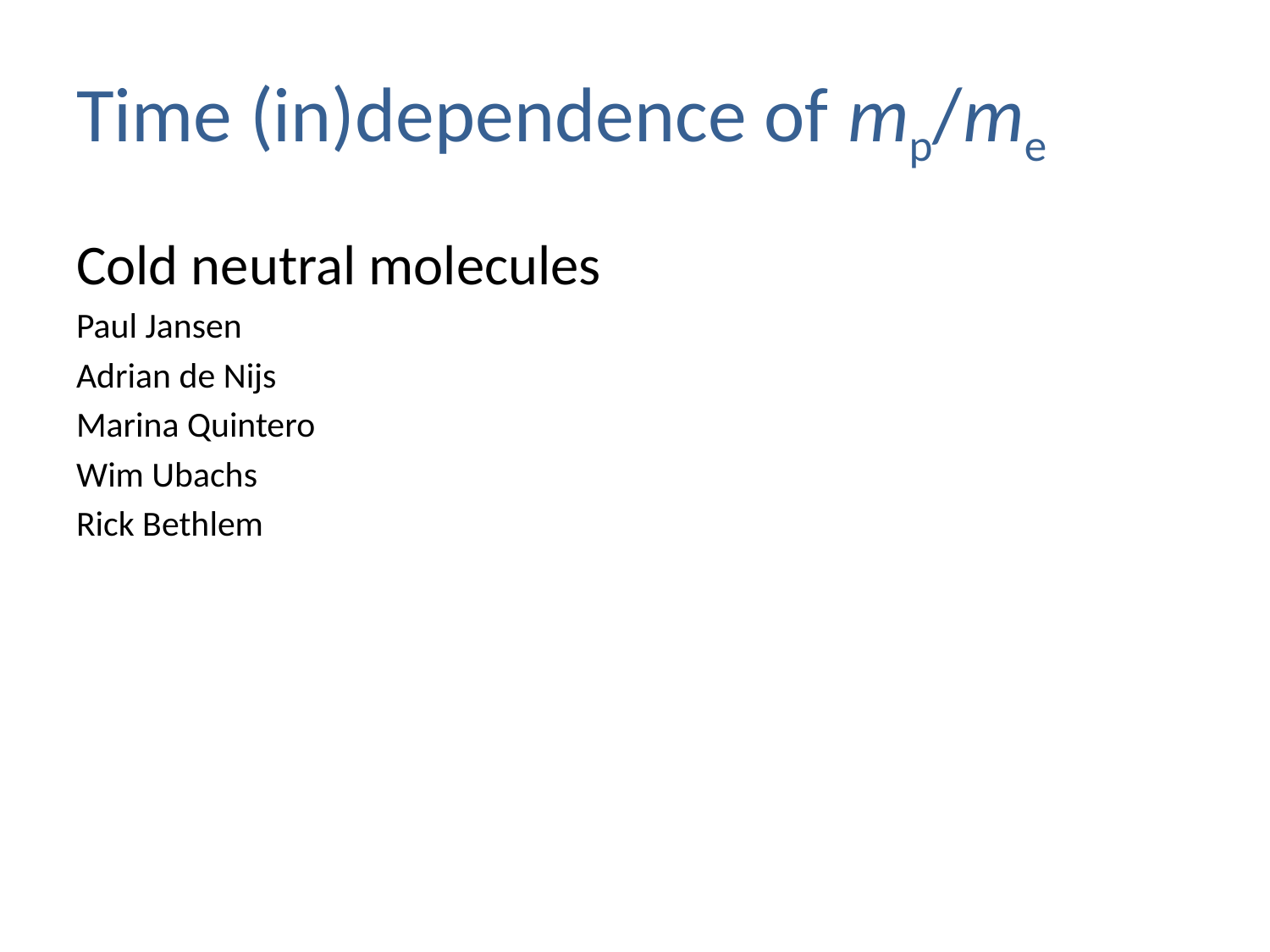

# Time (in)dependence of mp/me
Cold neutral molecules
Paul Jansen
Adrian de Nijs
Marina Quintero
Wim Ubachs
Rick Bethlem